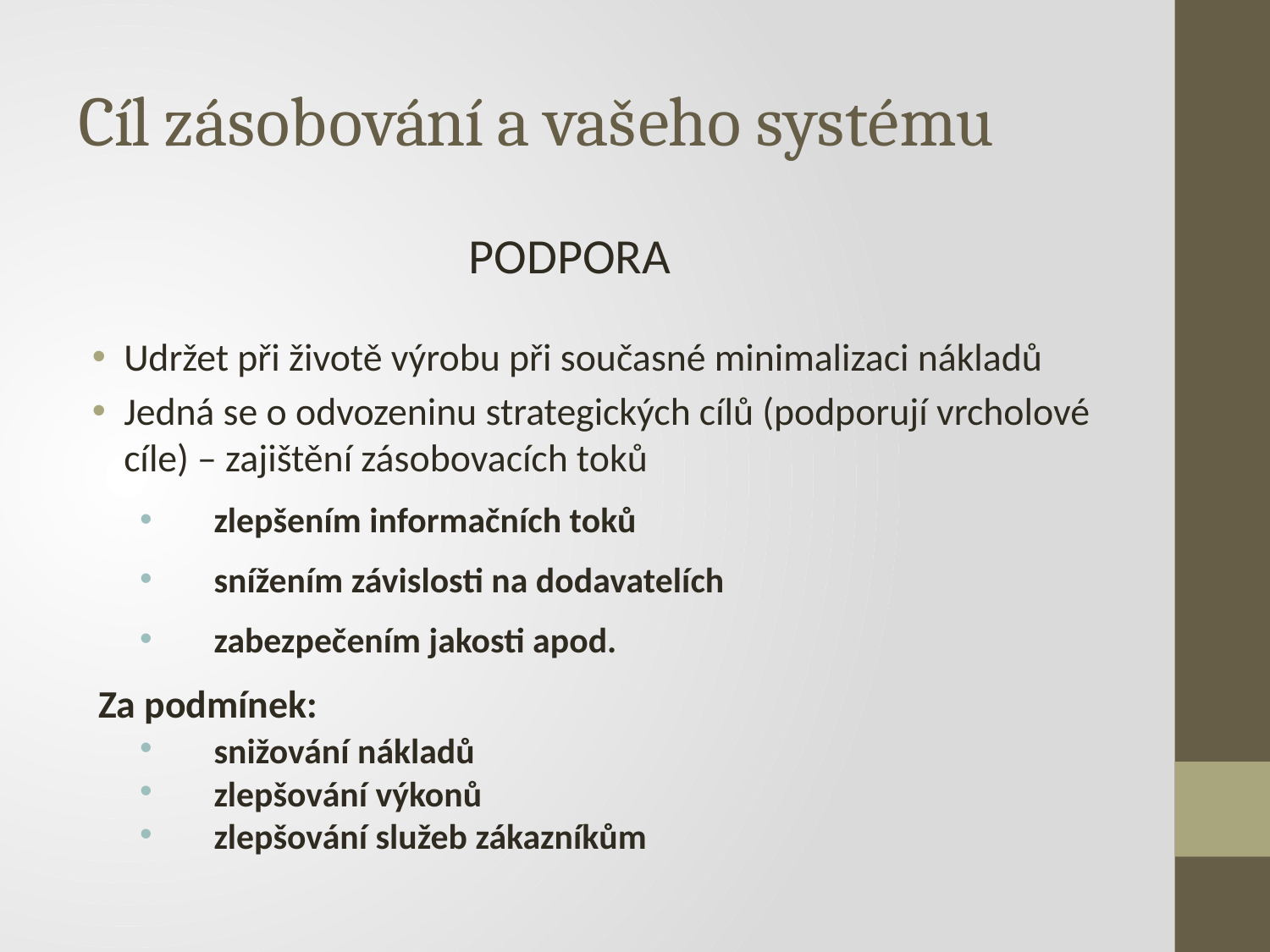

# Cíl zásobování a vašeho systému
PODPORA
Udržet při životě výrobu při současné minimalizaci nákladů
Jedná se o odvozeninu strategických cílů (podporují vrcholové cíle) – zajištění zásobovacích toků
zlepšením informačních toků
snížením závislosti na dodavatelích
zabezpečením jakosti apod.
Za podmínek:
snižování nákladů
zlepšování výkonů
zlepšování služeb zákazníkům